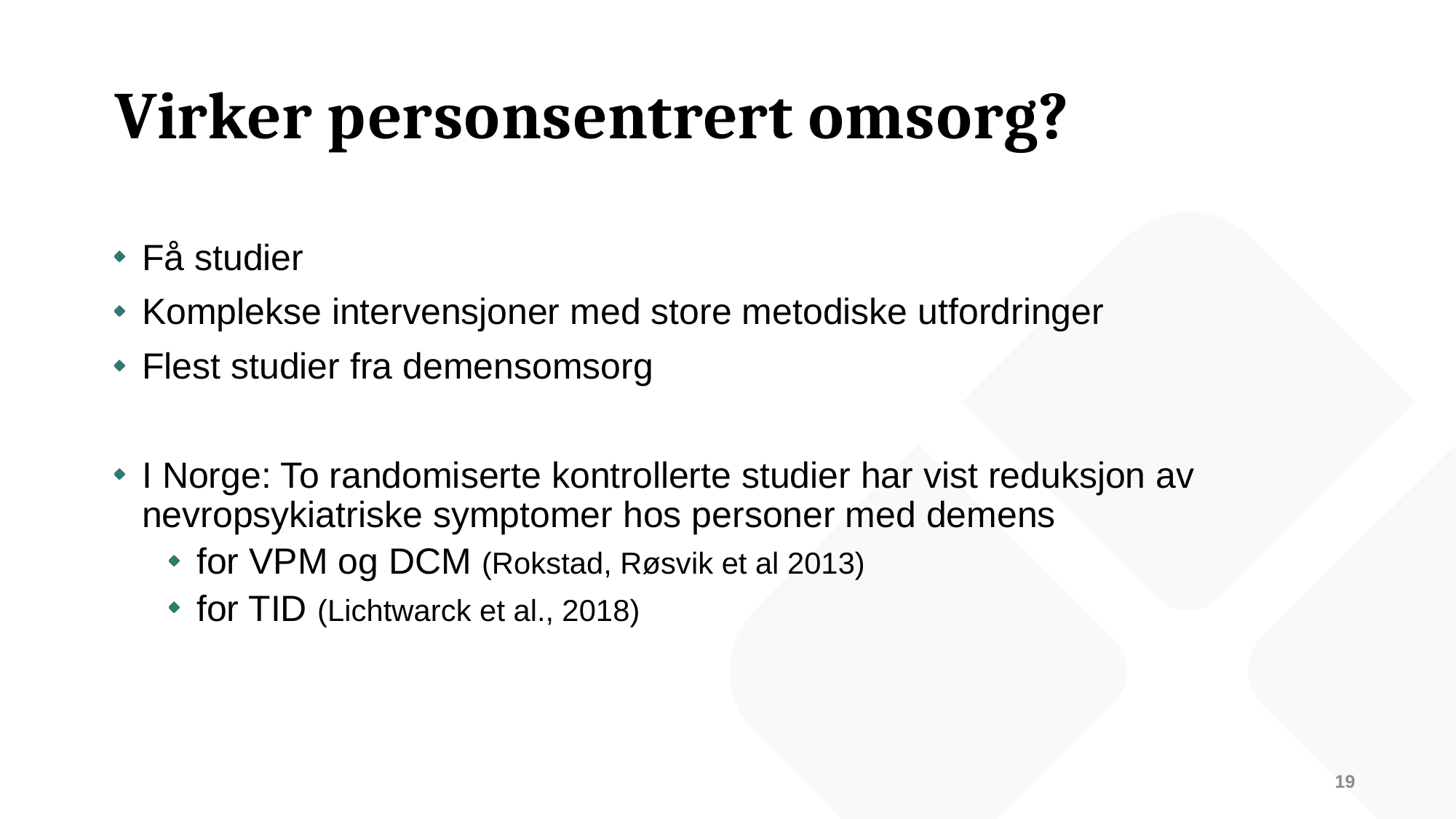

# Virker personsentrert omsorg?

Få studier
Komplekse intervensjoner med store metodiske utfordringer
Flest studier fra demensomsorg

I Norge: To randomiserte kontrollerte studier har vist reduksjon av nevropsykiatriske symptomer hos personer med demens
for VPM og DCM (Rokstad, Røsvik et al 2013)
for TID (Lichtwarck et al., 2018)

19